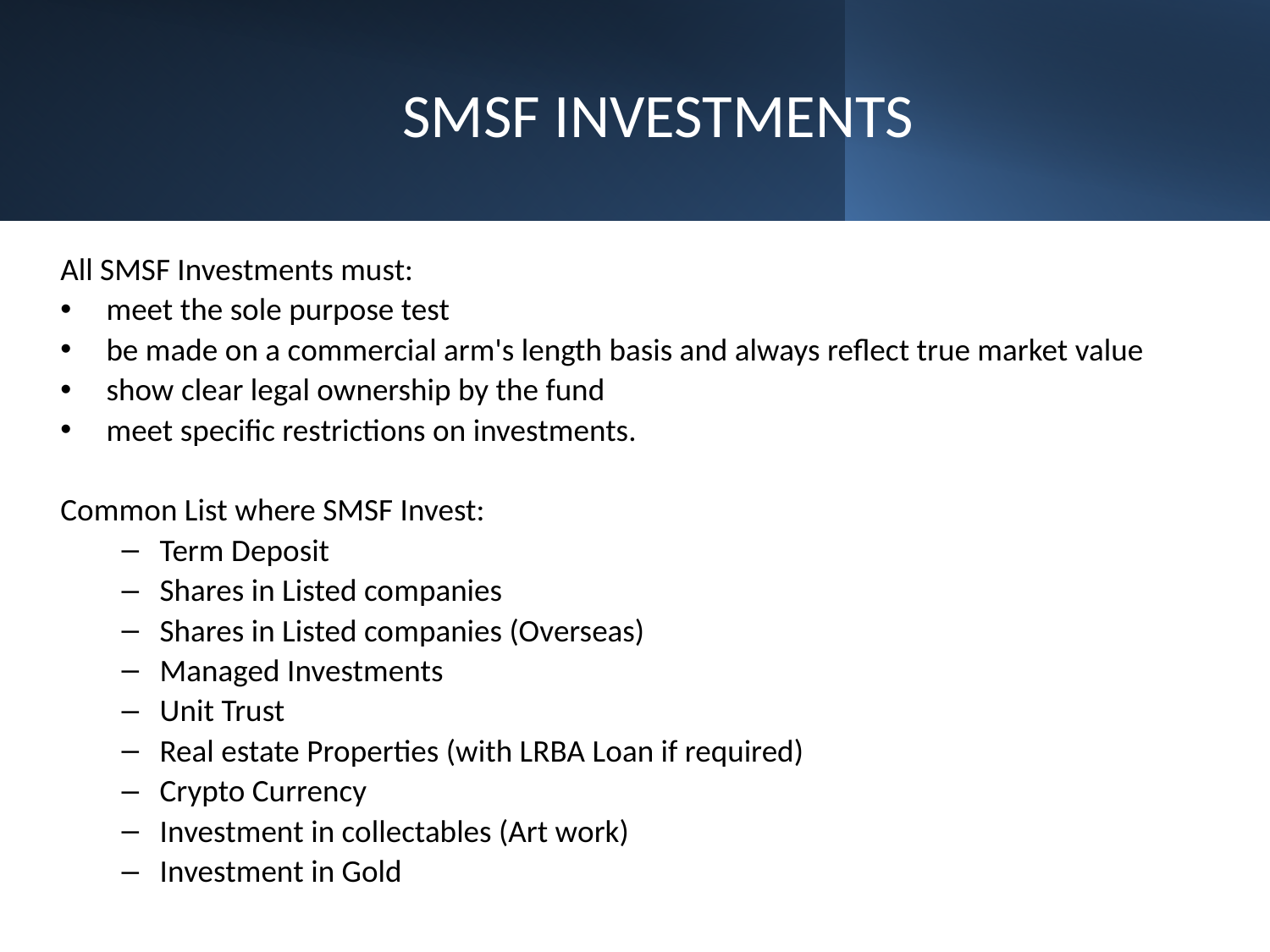

# SMSF INVESTMENTS
All SMSF Investments must:
meet the sole purpose test
be made on a commercial arm's length basis and always reflect true market value
show clear legal ownership by the fund
meet specific restrictions on investments.

Common List where SMSF Invest:
Term Deposit
Shares in Listed companies
Shares in Listed companies (Overseas)
Managed Investments
Unit Trust
Real estate Properties (with LRBA Loan if required)
Crypto Currency
Investment in collectables (Art work)
Investment in Gold